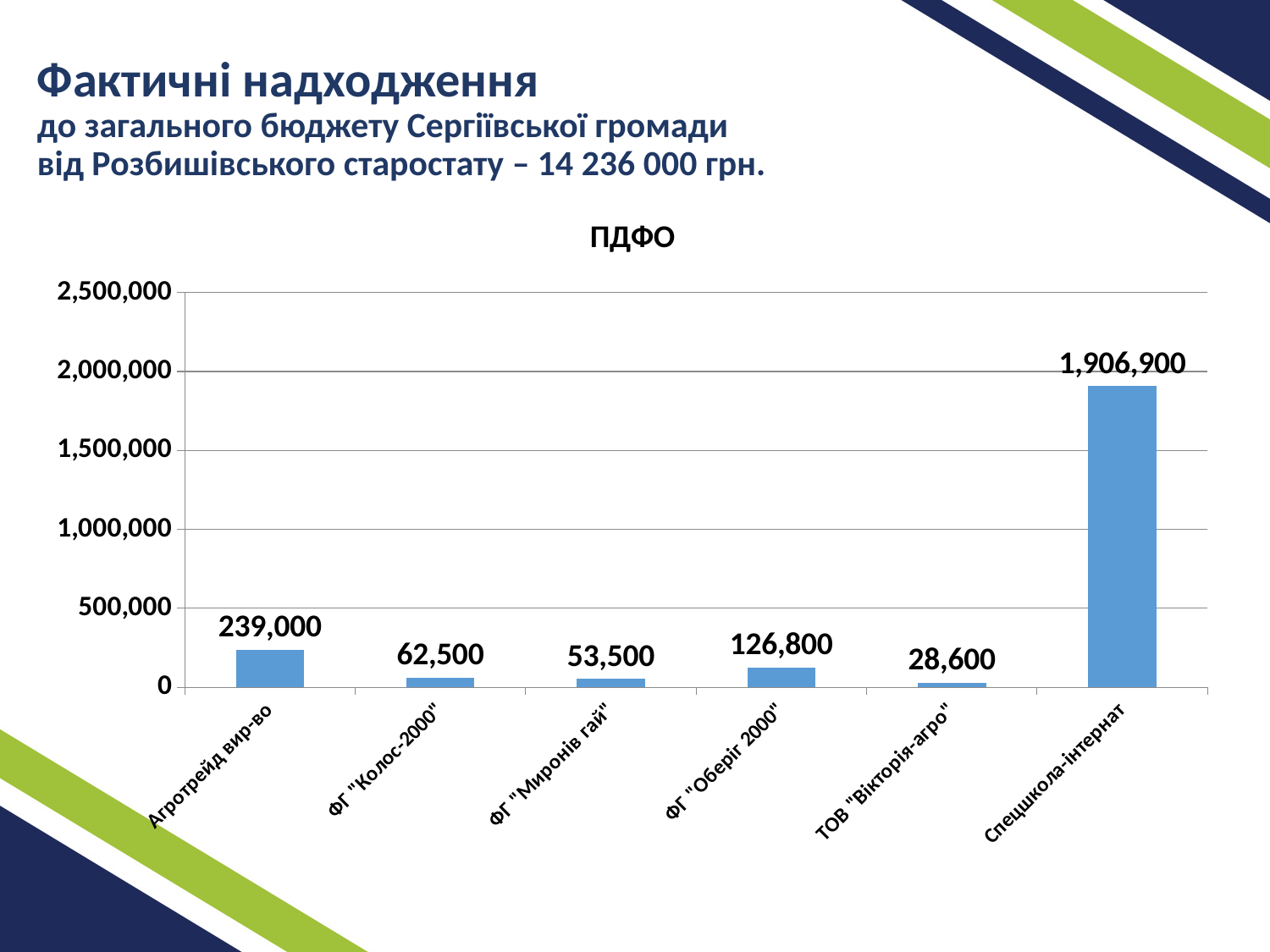

Фактичні надходження
до загального бюджету Сергіївської громади
від Розбишівського старостату – 14 236 000 грн.

### Chart:

| Category | ПДФО |
|---|---|
| Агротрейд вир-во | 239000.0 |
| ФГ "Колос-2000" | 62500.0 |
| ФГ "Миронів гай" | 53500.0 |
| ФГ "Оберіг 2000" | 126800.0 |
| ТОВ "Вікторія-агро" | 28600.0 |
| Спецшкола-інтернат | 1906900.0 |